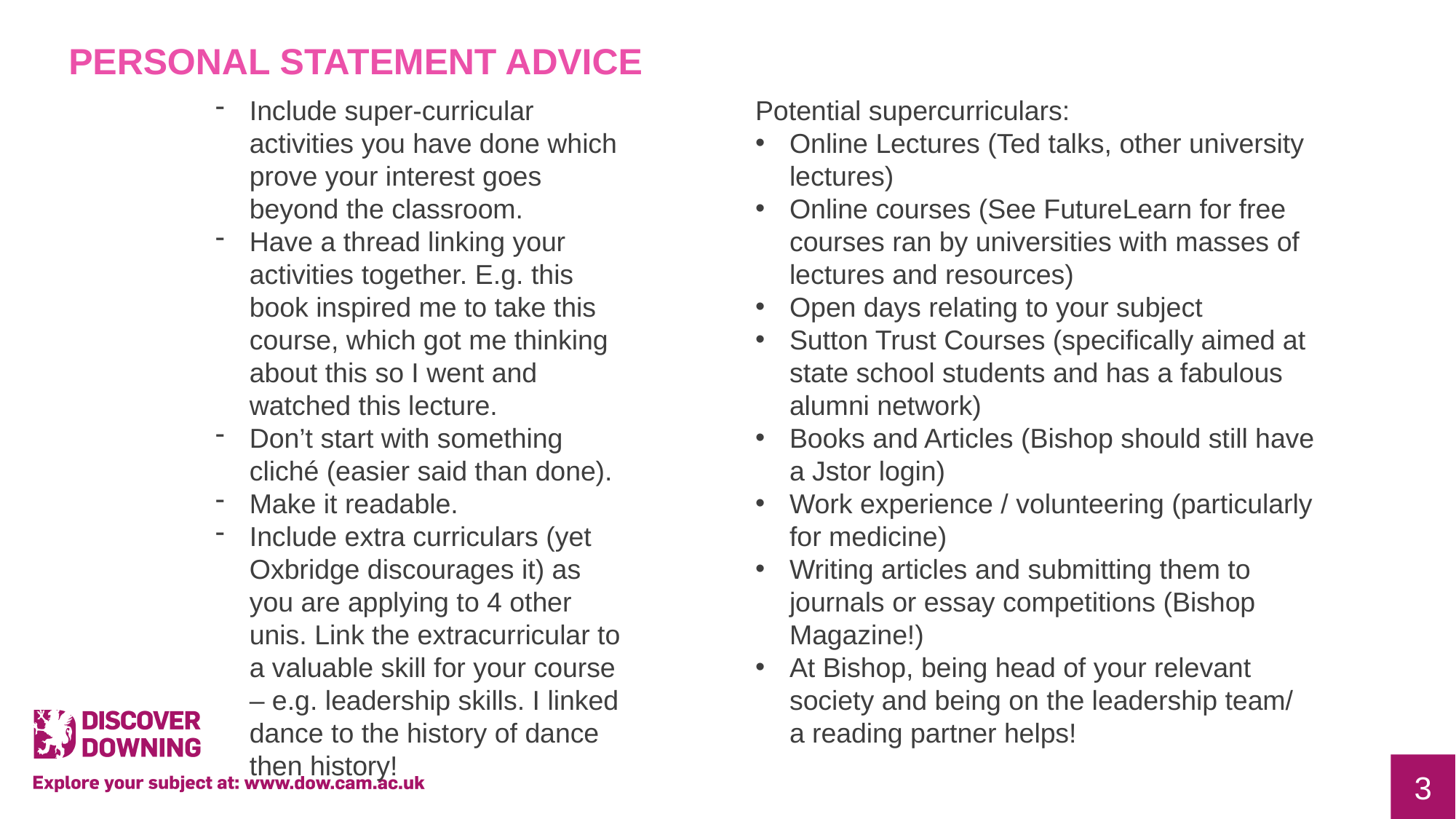

PERSONAL STATEMENT ADVICE
Include super-curricular activities you have done which prove your interest goes beyond the classroom.
Have a thread linking your activities together. E.g. this book inspired me to take this course, which got me thinking about this so I went and watched this lecture.
Don’t start with something cliché (easier said than done).
Make it readable.
Include extra curriculars (yet Oxbridge discourages it) as you are applying to 4 other unis. Link the extracurricular to a valuable skill for your course – e.g. leadership skills. I linked dance to the history of dance then history!

Potential supercurriculars:
Online Lectures (Ted talks, other university lectures)
Online courses (See FutureLearn for free courses ran by universities with masses of lectures and resources)
Open days relating to your subject
Sutton Trust Courses (specifically aimed at state school students and has a fabulous alumni network)
Books and Articles (Bishop should still have a Jstor login)
Work experience / volunteering (particularly for medicine)
Writing articles and submitting them to journals or essay competitions (Bishop Magazine!)
At Bishop, being head of your relevant society and being on the leadership team/ a reading partner helps!